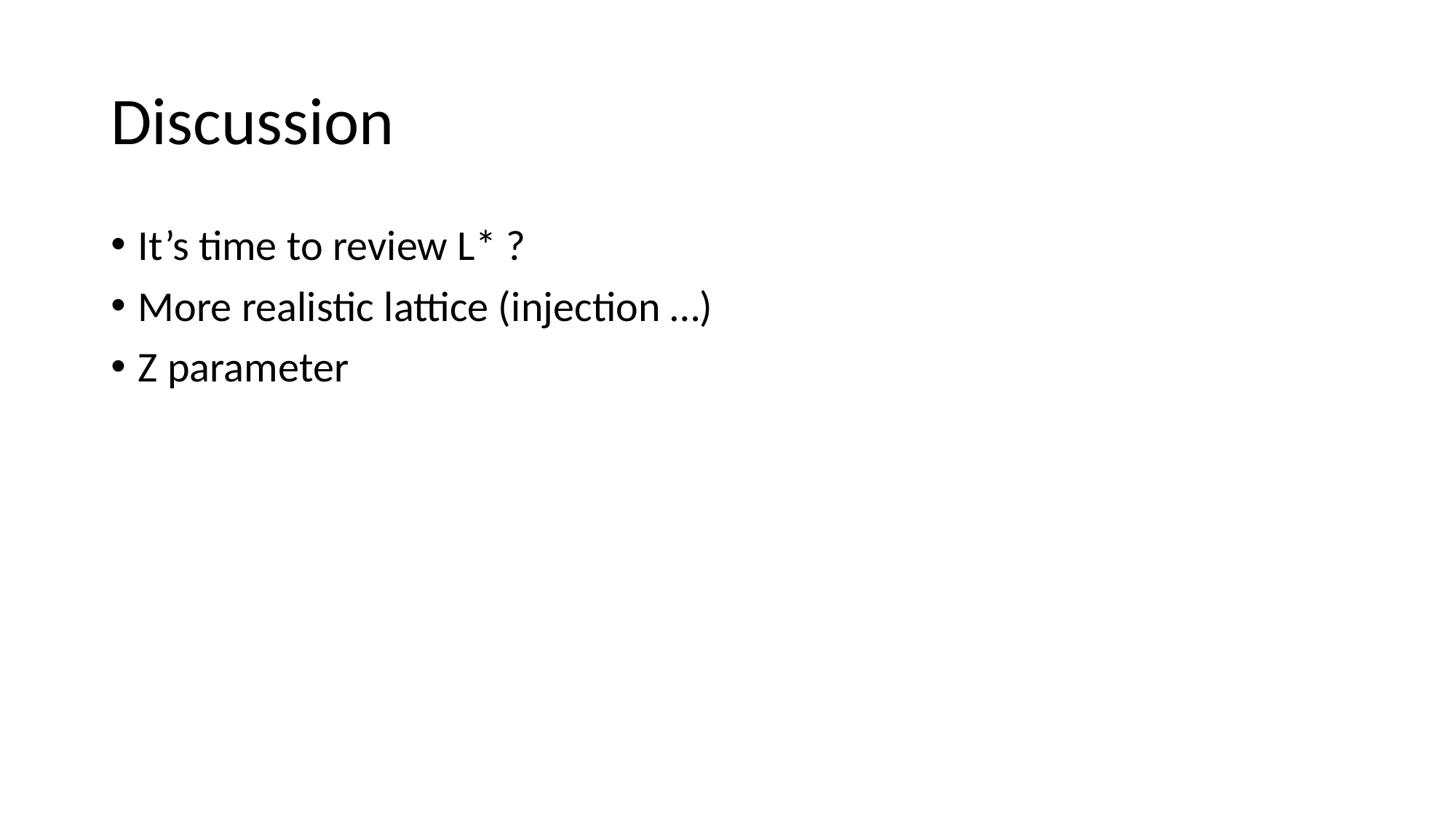

# Discussion
It’s time to review L* ?
More realistic lattice (injection …)
Z parameter